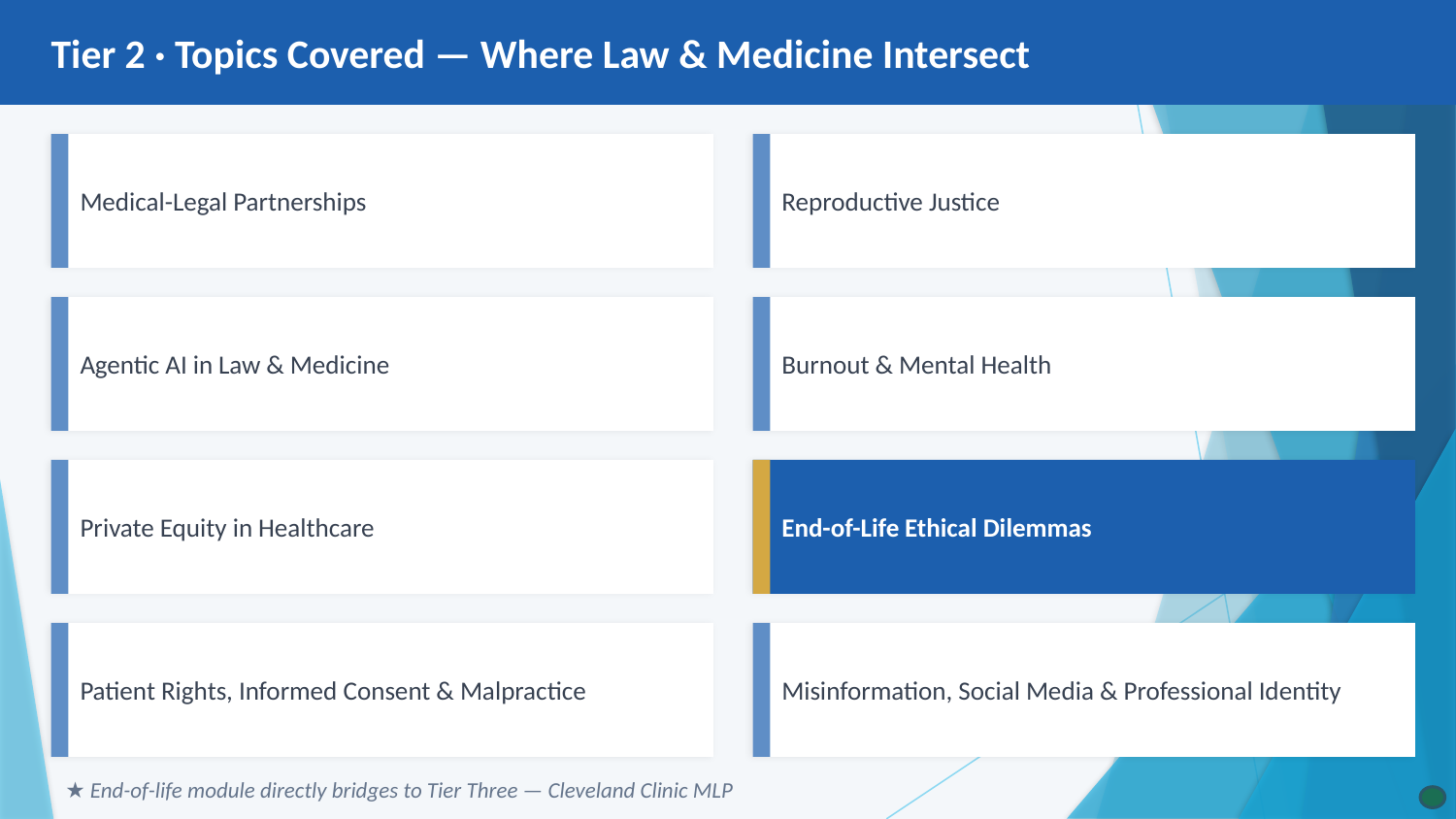

Tier 2 · Topics Covered — Where Law & Medicine Intersect

Medical-Legal Partnerships

Reproductive Justice

Agentic AI in Law & Medicine

Burnout & Mental Health

Private Equity in Healthcare

End-of-Life Ethical Dilemmas

Patient Rights, Informed Consent & Malpractice

Misinformation, Social Media & Professional Identity
★ End-of-life module directly bridges to Tier Three — Cleveland Clinic MLP